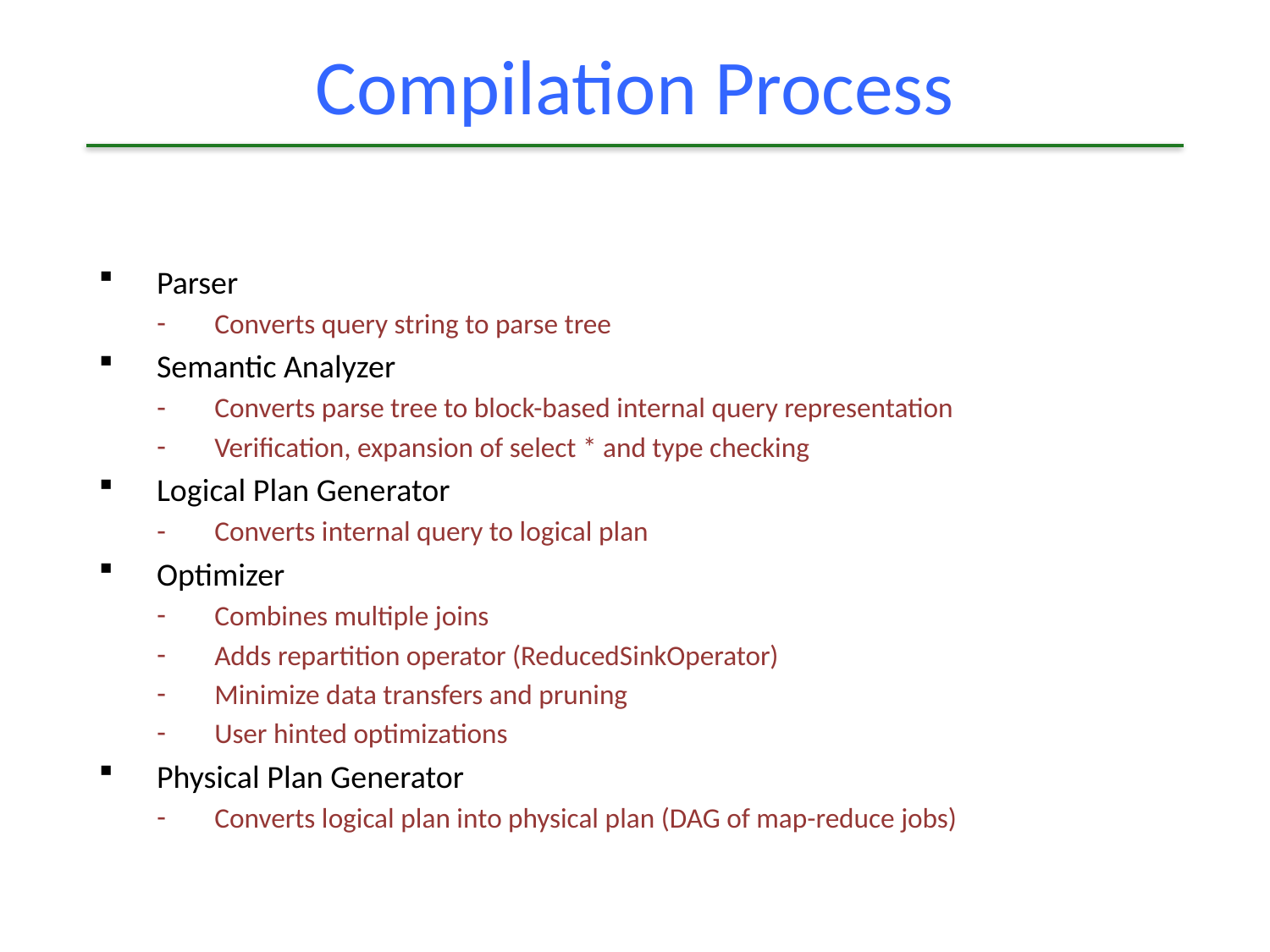

# Compilation Process
Parser
Converts query string to parse tree
Semantic Analyzer
Converts parse tree to block-based internal query representation
Verification, expansion of select * and type checking
Logical Plan Generator
Converts internal query to logical plan
Optimizer
Combines multiple joins
Adds repartition operator (ReducedSinkOperator)
Minimize data transfers and pruning
User hinted optimizations
Physical Plan Generator
Converts logical plan into physical plan (DAG of map-reduce jobs)